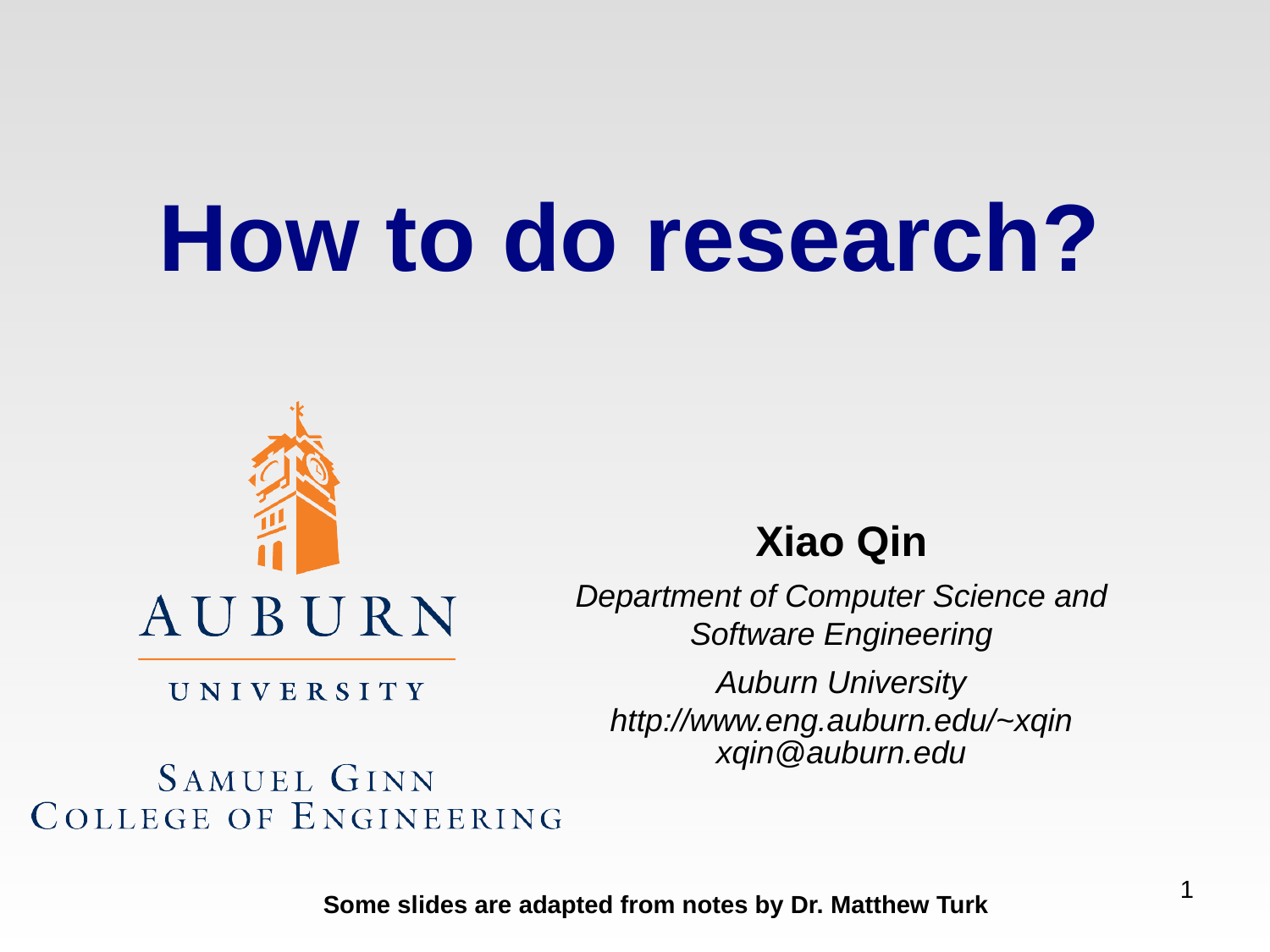

# How to do research?
Xiao Qin
Department of Computer Science and Software Engineering
Auburn University
http://www.eng.auburn.edu/~xqin
xqin@auburn.edu
1
Some slides are adapted from notes by Dr. Matthew Turk